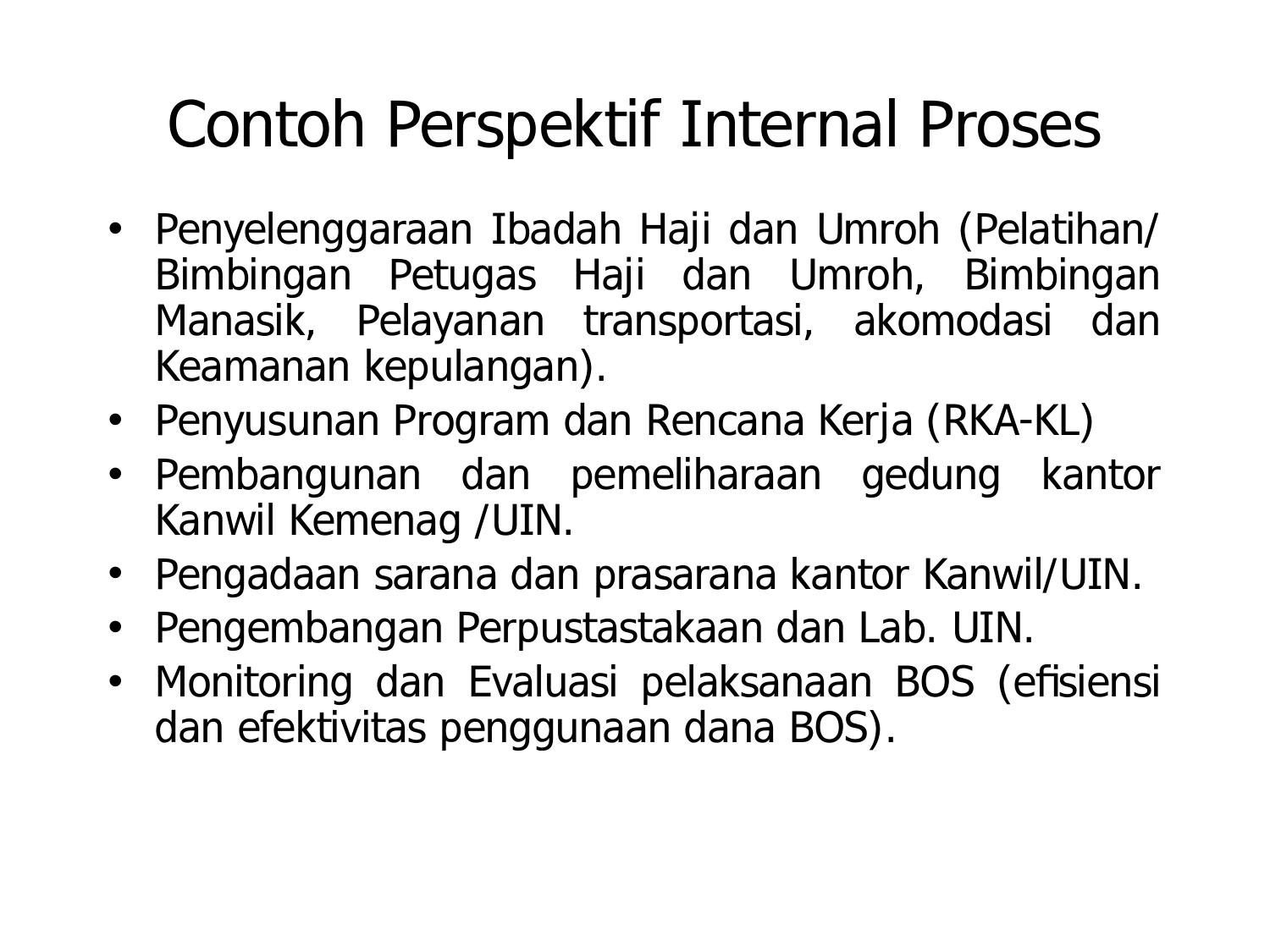

# Contoh Perspektif Internal Proses
Penyelenggaraan Ibadah Haji dan Umroh (Pelatihan/ Bimbingan Petugas Haji dan Umroh, Bimbingan Manasik, Pelayanan transportasi, akomodasi dan Keamanan kepulangan).
Penyusunan Program dan Rencana Kerja (RKA-KL)
Pembangunan dan pemeliharaan gedung kantor Kanwil Kemenag /UIN.
Pengadaan sarana dan prasarana kantor Kanwil/UIN.
Pengembangan Perpustastakaan dan Lab. UIN.
Monitoring dan Evaluasi pelaksanaan BOS (efisiensi dan efektivitas penggunaan dana BOS).